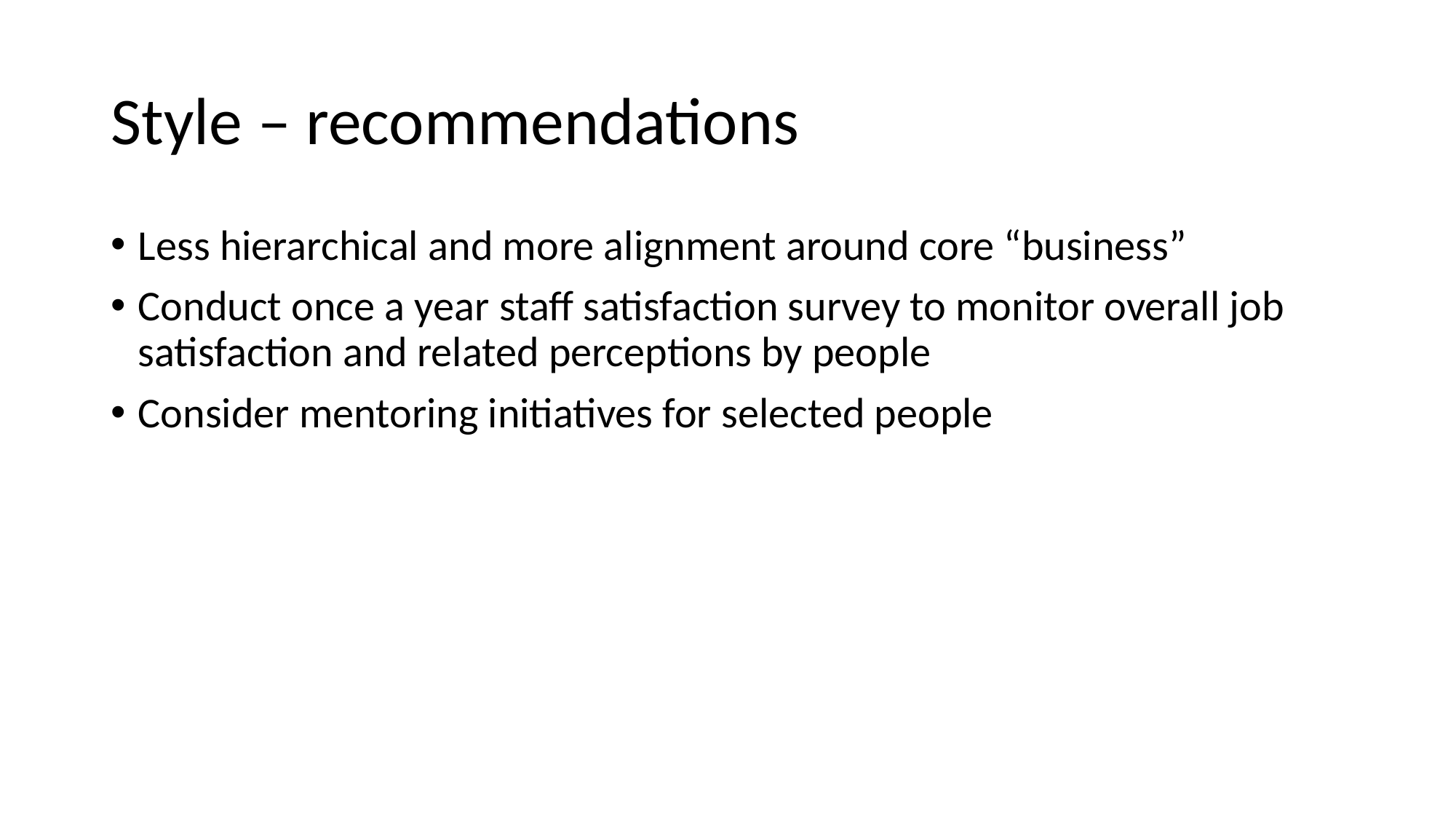

# Style – recommendations
Less hierarchical and more alignment around core “business”
Conduct once a year staff satisfaction survey to monitor overall job satisfaction and related perceptions by people
Consider mentoring initiatives for selected people